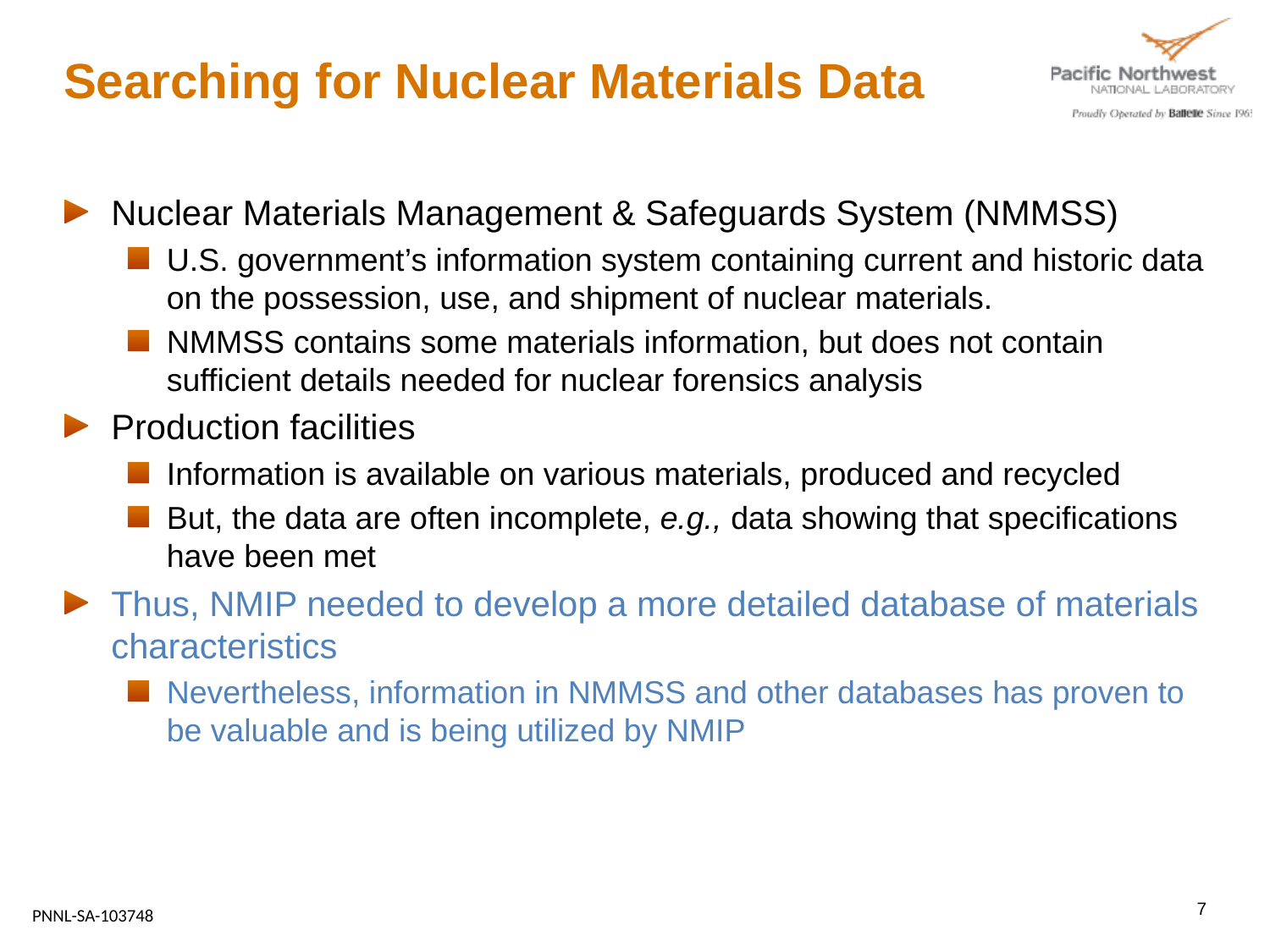

# Searching for Nuclear Materials Data
Nuclear Materials Management & Safeguards System (NMMSS)
U.S. government’s information system containing current and historic data on the possession, use, and shipment of nuclear materials.
NMMSS contains some materials information, but does not contain sufficient details needed for nuclear forensics analysis
Production facilities
Information is available on various materials, produced and recycled
But, the data are often incomplete, e.g., data showing that specifications have been met
Thus, NMIP needed to develop a more detailed database of materials characteristics
Nevertheless, information in NMMSS and other databases has proven to be valuable and is being utilized by NMIP
7
PNNL-SA-103748